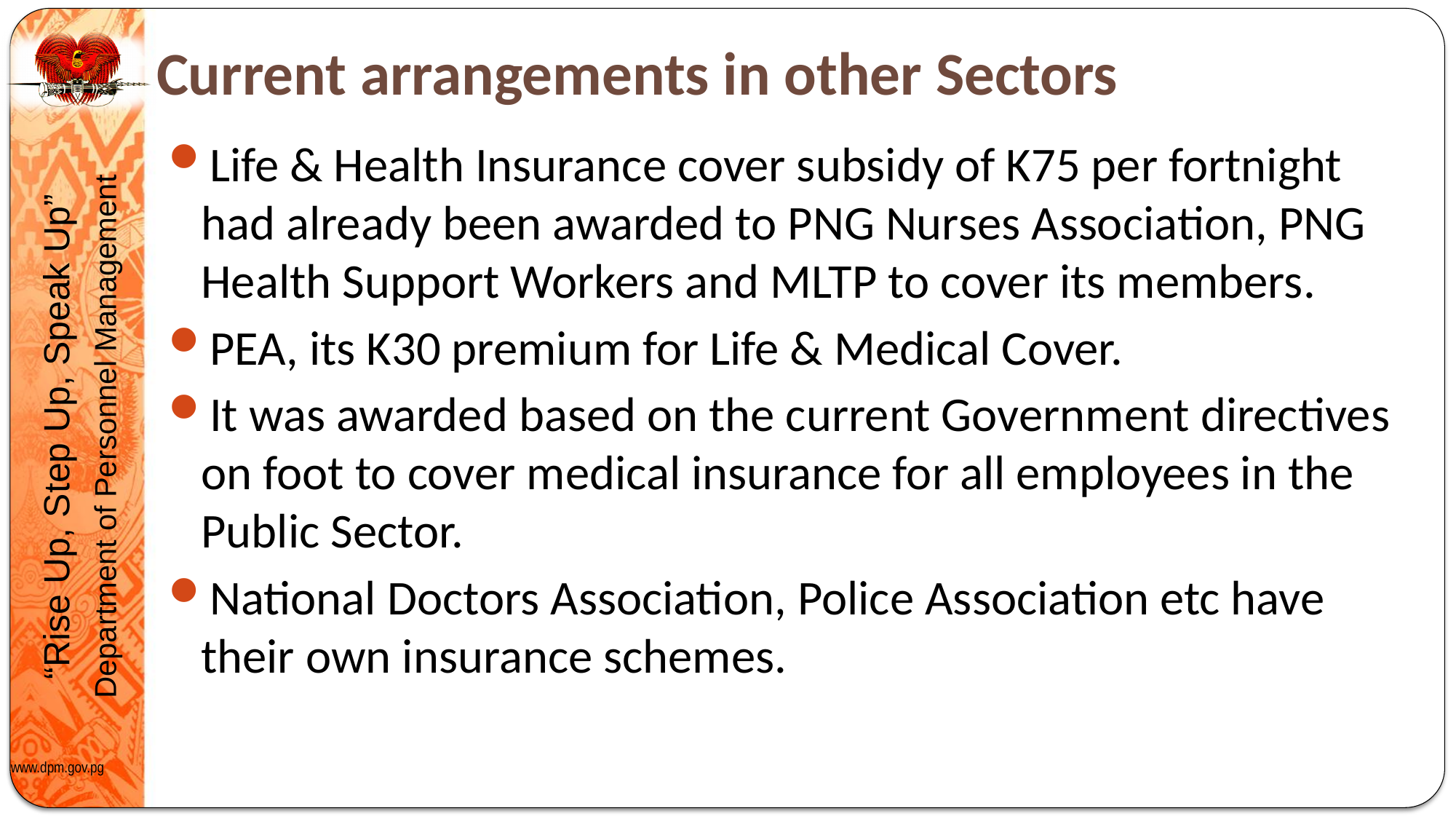

# Current arrangements in other Sectors
Life & Health Insurance cover subsidy of K75 per fortnight had already been awarded to PNG Nurses Association, PNG Health Support Workers and MLTP to cover its members.
PEA, its K30 premium for Life & Medical Cover.
It was awarded based on the current Government directives on foot to cover medical insurance for all employees in the Public Sector.
National Doctors Association, Police Association etc have their own insurance schemes.